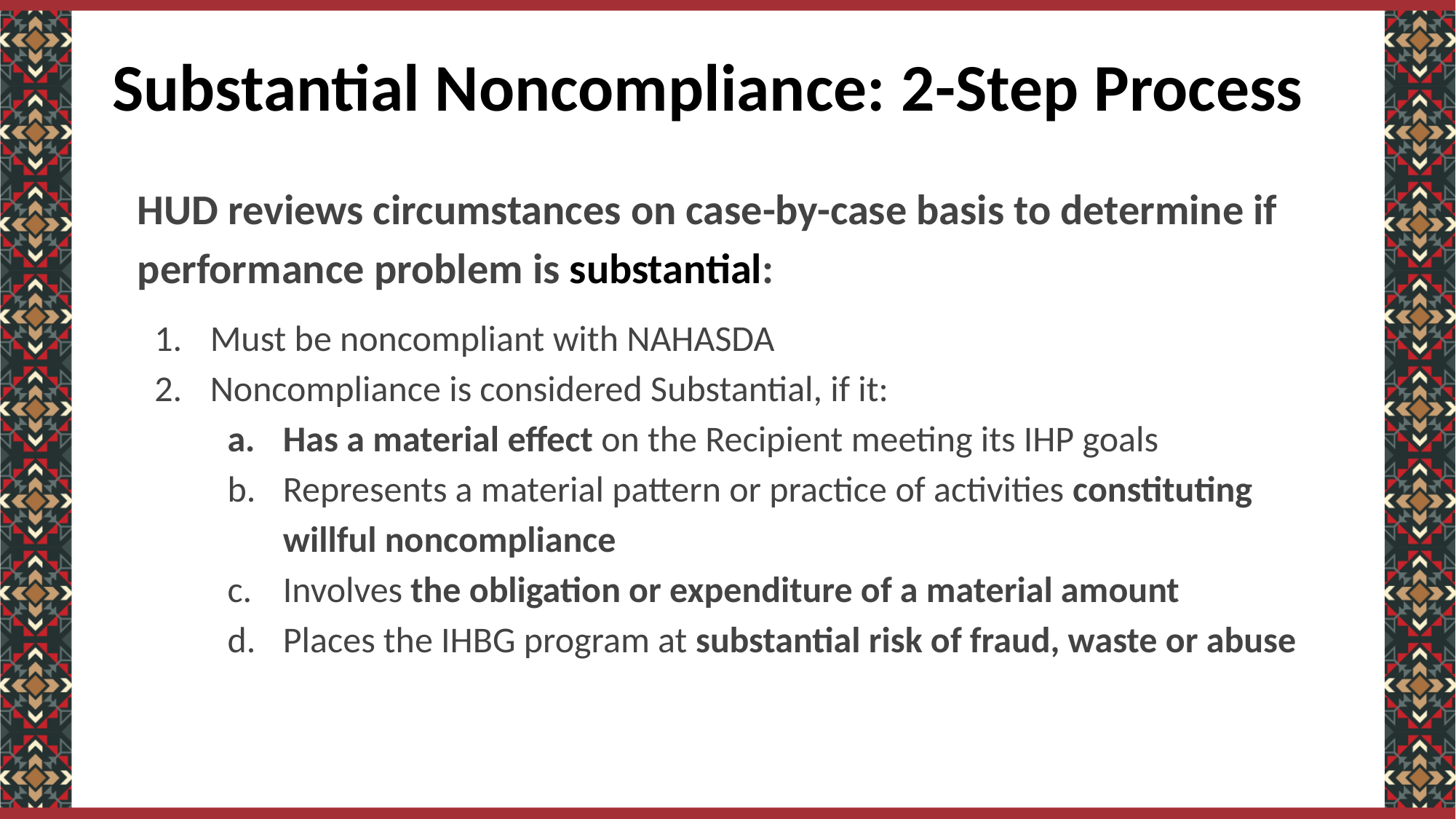

# Substantial Noncompliance: 2-Step Process
HUD reviews circumstances on case-by-case basis to determine if performance problem is substantial:
Must be noncompliant with NAHASDA
Noncompliance is considered Substantial, if it:
Has a material effect on the Recipient meeting its IHP goals
Represents a material pattern or practice of activities constituting willful noncompliance
Involves the obligation or expenditure of a material amount
Places the IHBG program at substantial risk of fraud, waste or abuse